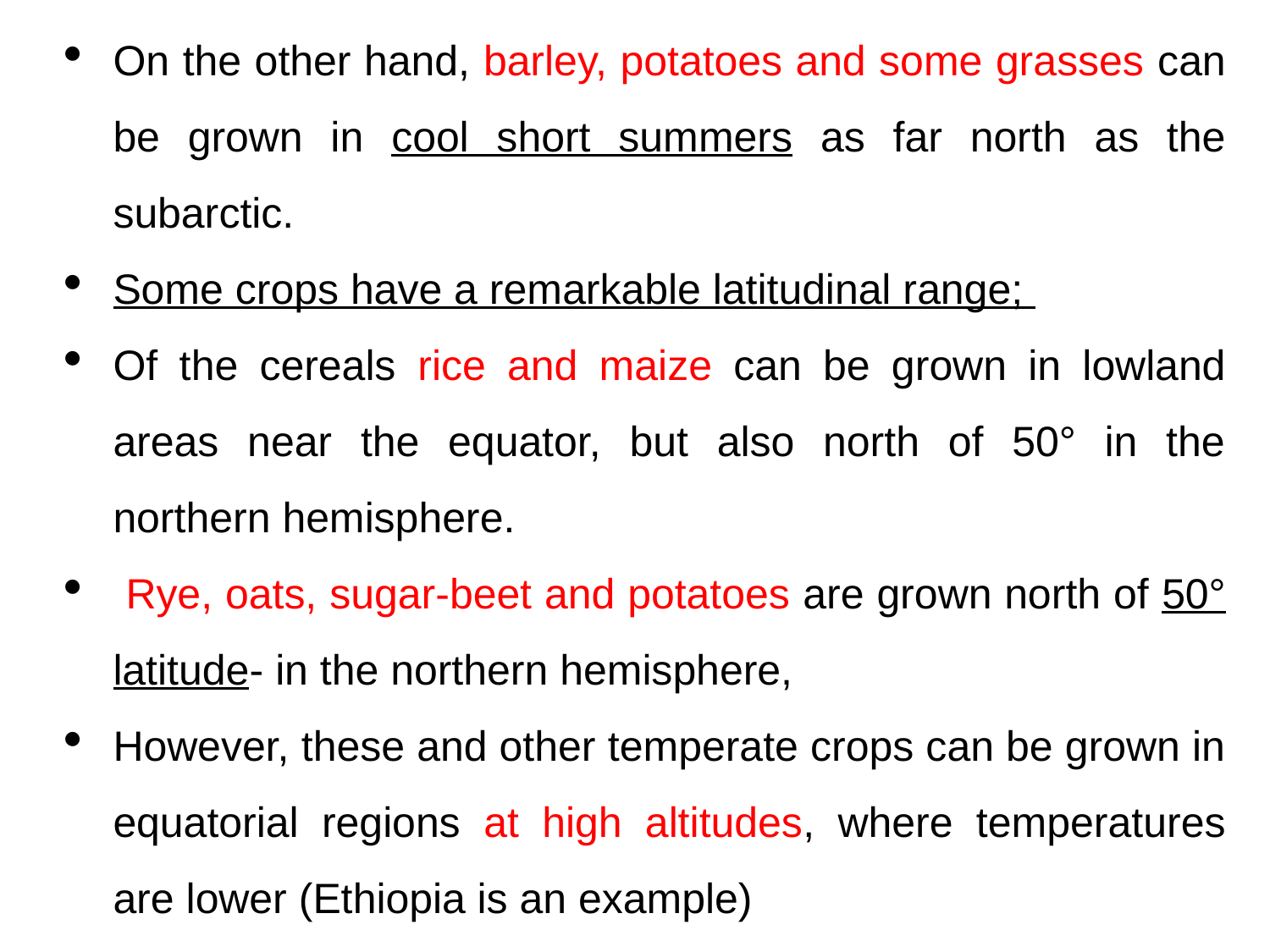

On the other hand, barley, potatoes and some grasses can be grown in cool short summers as far north as the subarctic.
Some crops have a remarkable latitudinal range;
Of the cereals rice and maize can be grown in lowland areas near the equator, but also north of 50° in the northern hemisphere.
 Rye, oats, sugar-beet and potatoes are grown north of 50° latitude- in the northern hemisphere,
However, these and other temperate crops can be grown in equatorial regions at high altitudes, where temperatures are lower (Ethiopia is an example)